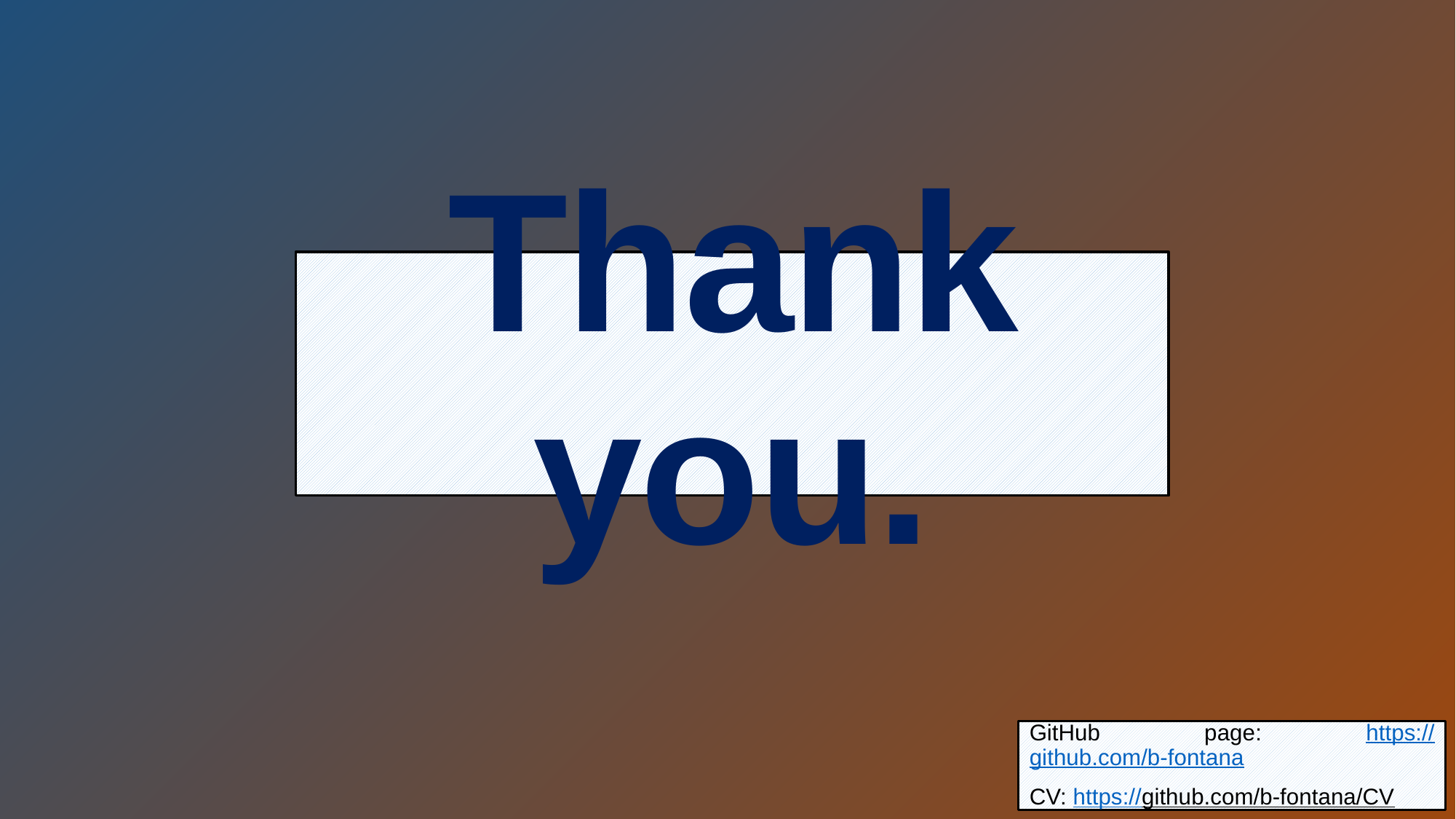

Thank you.
GitHub page: https://github.com/b-fontana
CV: https://github.com/b-fontana/CV